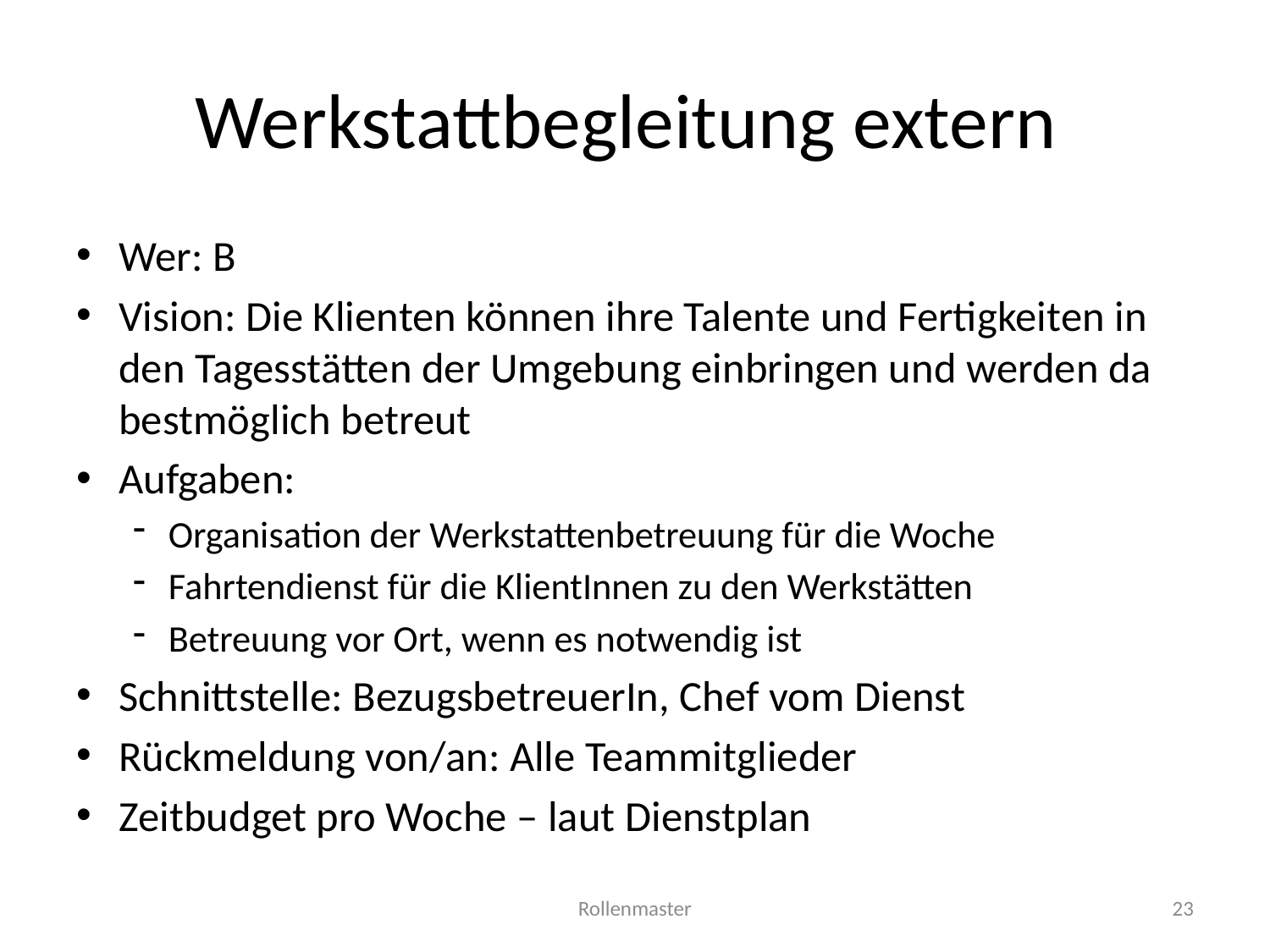

# Werkstattbegleitung extern
Wer: B
Vision: Die Klienten können ihre Talente und Fertigkeiten in den Tagesstätten der Umgebung einbringen und werden da bestmöglich betreut
Aufgaben:
Organisation der Werkstattenbetreuung für die Woche
Fahrtendienst für die KlientInnen zu den Werkstätten
Betreuung vor Ort, wenn es notwendig ist
Schnittstelle: BezugsbetreuerIn, Chef vom Dienst
Rückmeldung von/an: Alle Teammitglieder
Zeitbudget pro Woche – laut Dienstplan

Rollenmaster
23